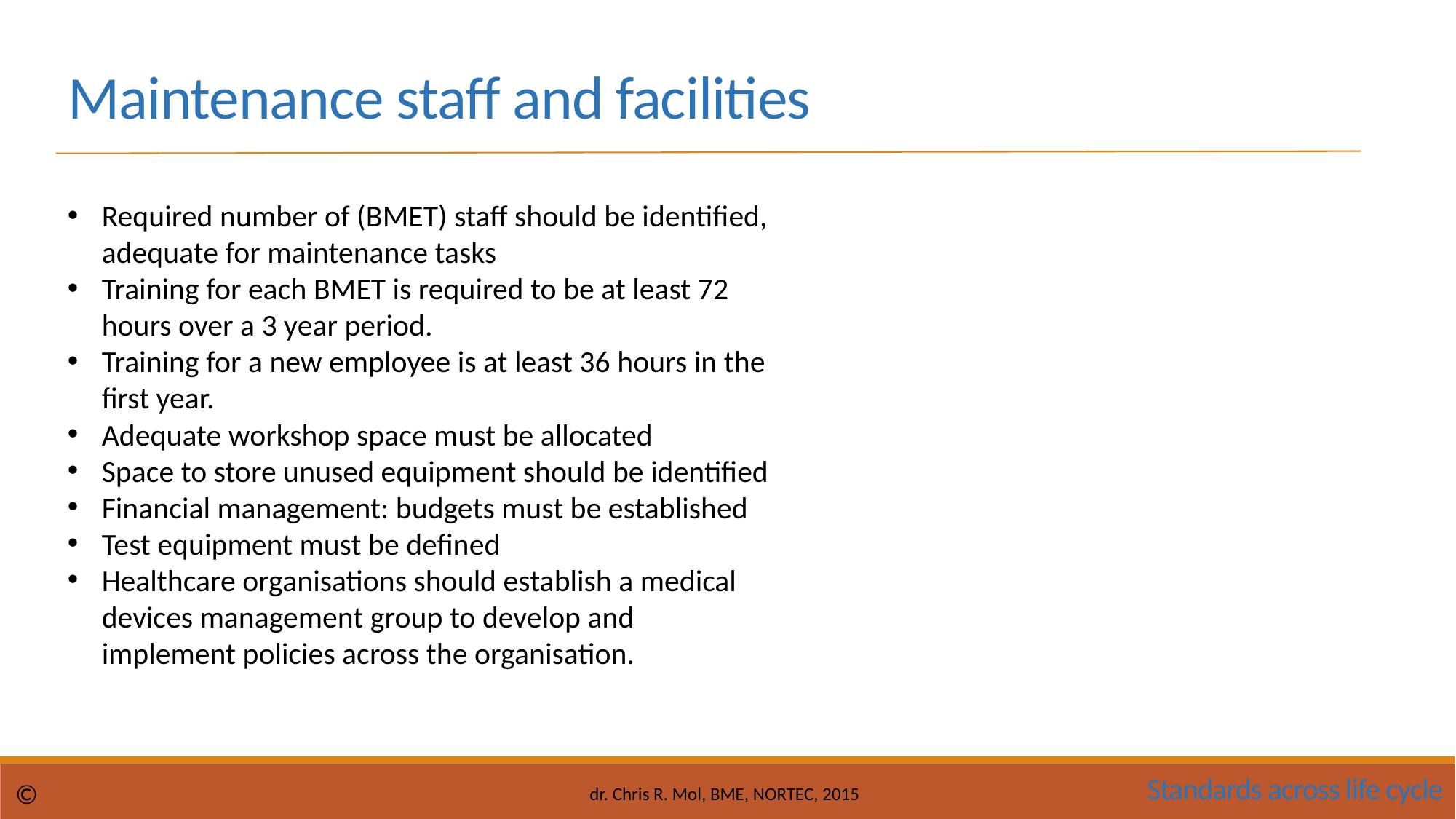

Maintenance staff and facilities
Required number of (BMET) staff should be identified, adequate for maintenance tasks
Training for each BMET is required to be at least 72 hours over a 3 year period.
Training for a new employee is at least 36 hours in the first year.
Adequate workshop space must be allocated
Space to store unused equipment should be identified
Financial management: budgets must be established
Test equipment must be defined
Healthcare organisations should establish a medical devices management group to develop and implement policies across the organisation.
Standards across life cycle
©
dr. Chris R. Mol, BME, NORTEC, 2015